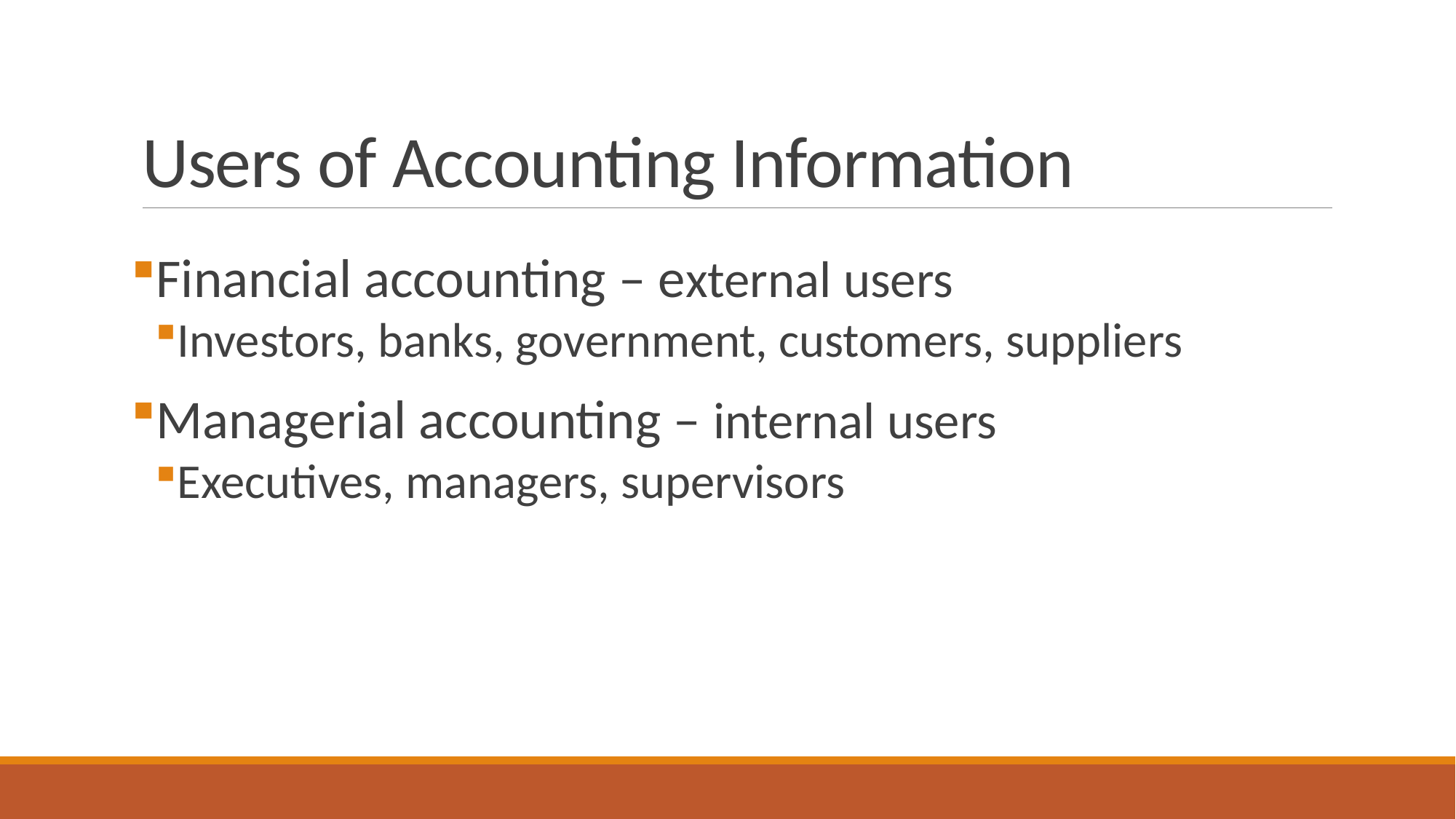

# Users of Accounting Information
Financial accounting – external users
Investors, banks, government, customers, suppliers
Managerial accounting – internal users
Executives, managers, supervisors